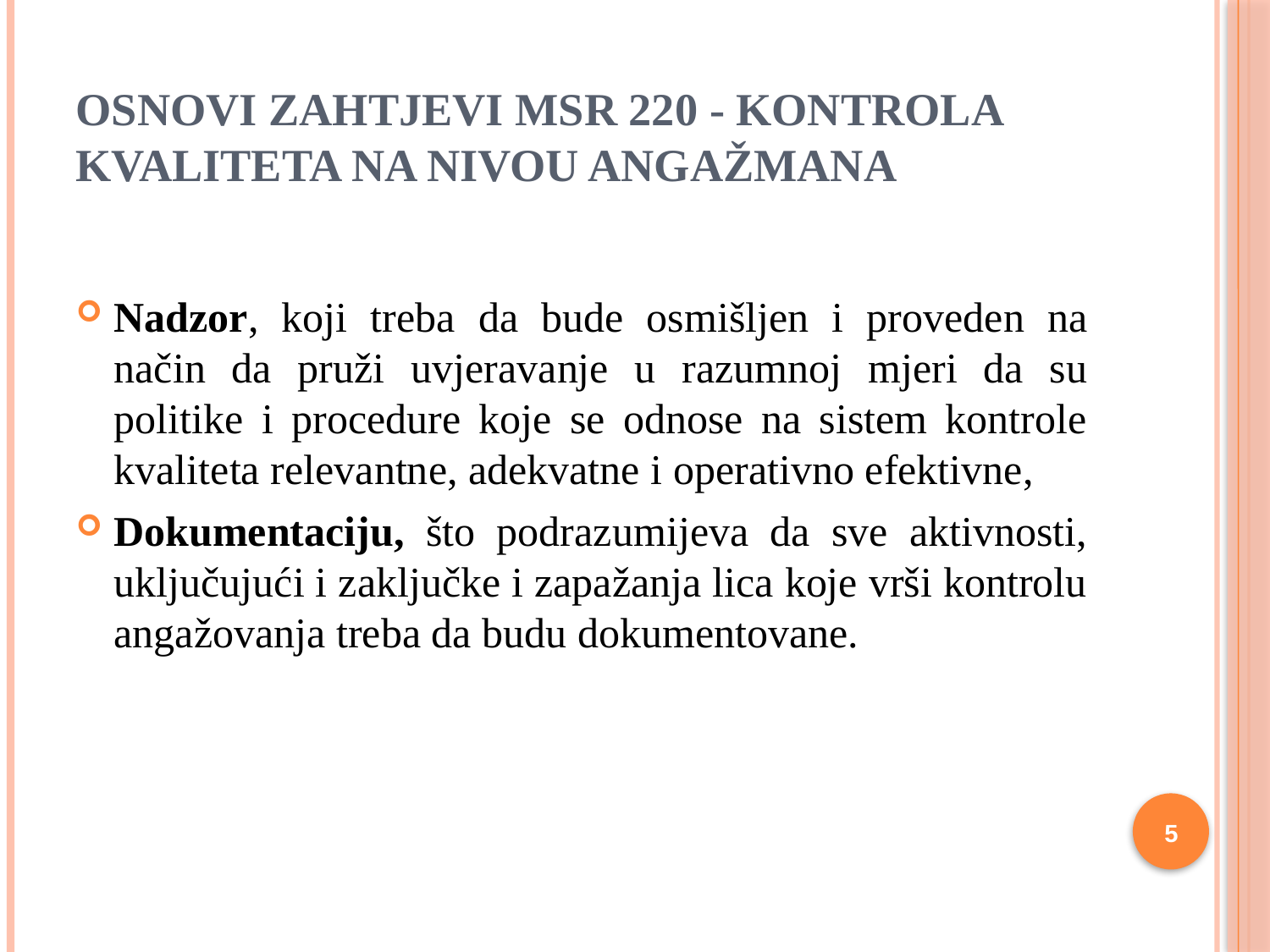

# Osnovi zahtjevi MSR 220 - kontrola kvaliteta na nivou angažmana

Nadzor, koji treba da bude osmišljen i proveden na način da pruži uvjeravanje u razumnoj mjeri da su politike i procedure koje se odnose na sistem kontrole kvaliteta relevantne, adekvatne i operativno efektivne,
Dokumentaciju, što podrazumijeva da sve aktivnosti, uključujući i zaključke i zapažanja lica koje vrši kontrolu angažovanja treba da budu dokumentovane.
5